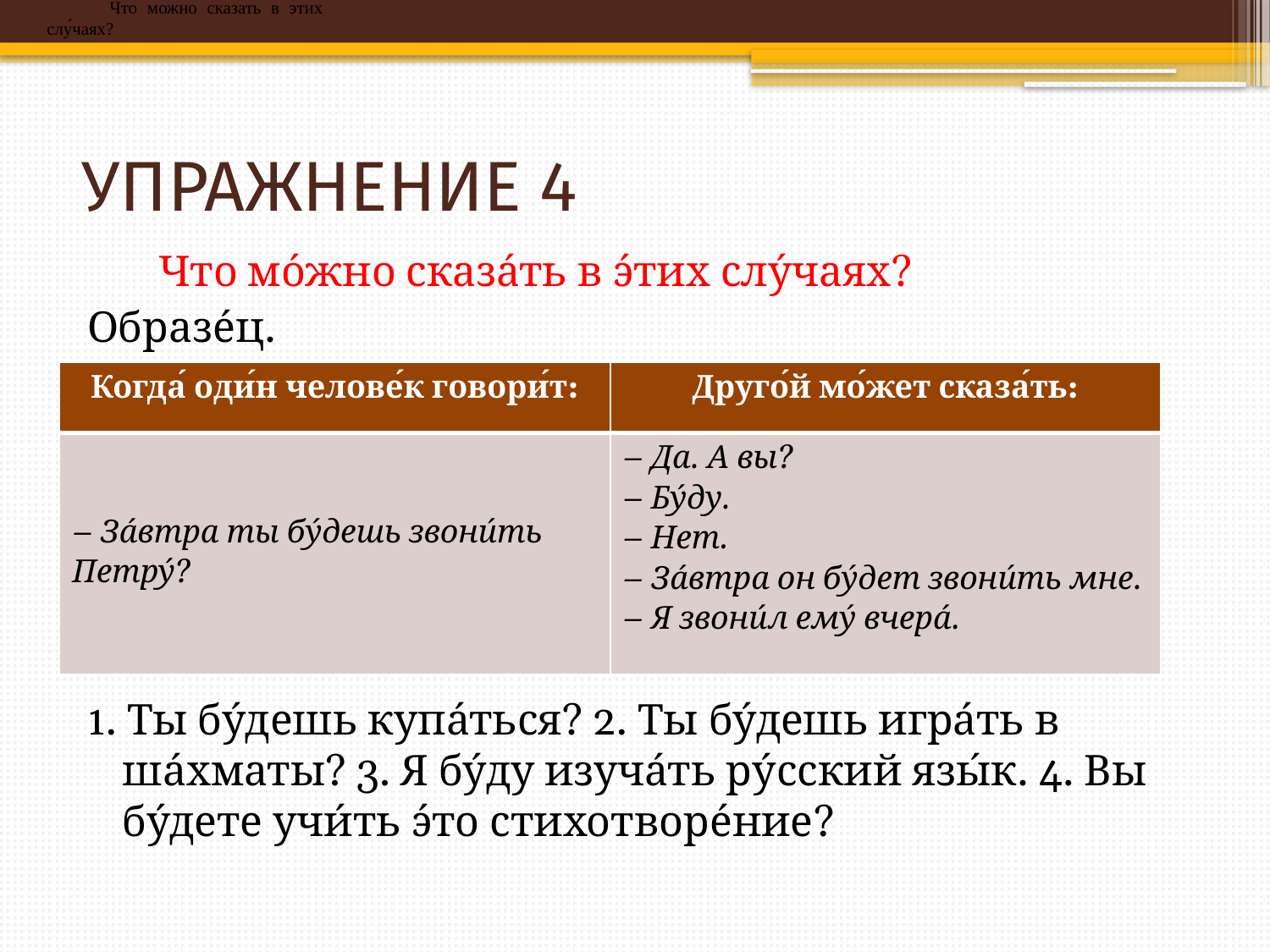

Что мо́жно сказа́ть в э́тих слу́чаях?
# УПРАЖНЕНИЕ 4
Что мо́жно сказа́ть в э́тих слу́чаях?
Образе́ц.

1. Ты бу́дешь купа́ться? 2. Ты бу́дешь игра́ть в ша́хматы? 3. Я бу́ду изуча́ть ру́сский язы́к. 4. Вы бу́дете учи́ть э́то стихотворе́ние?

| Когда́ оди́н челове́к говори́т: | Друго́й мо́жет сказа́ть: |
| --- | --- |
| – За́втра ты бу́дешь звони́ть Петру́? | – Да. А вы? – Бу́ду. – Нет. – За́втра он бу́дет звони́ть мне. – Я звони́л ему́ вчера́. |